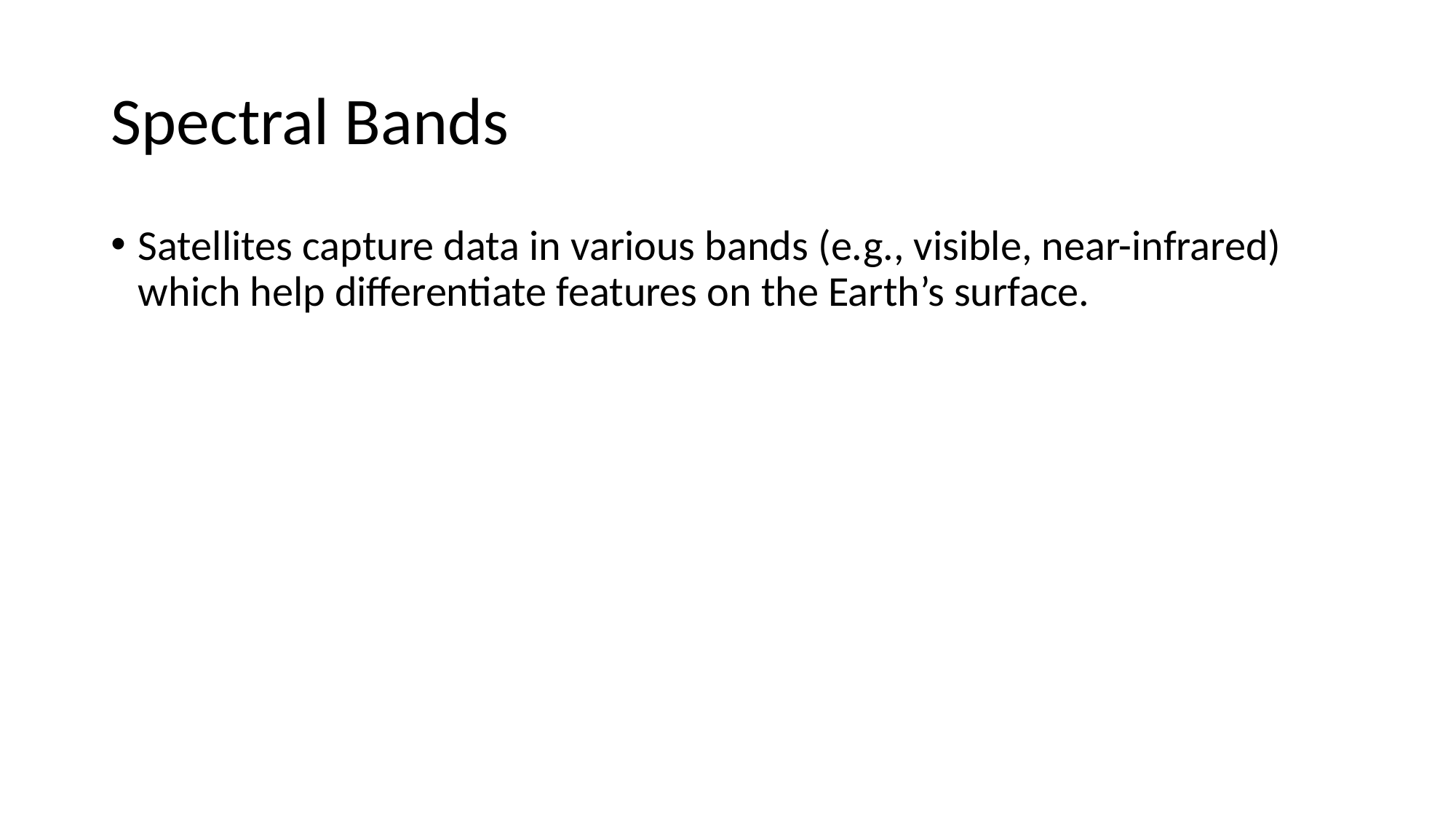

# Spectral Bands
Satellites capture data in various bands (e.g., visible, near-infrared) which help differentiate features on the Earth’s surface.